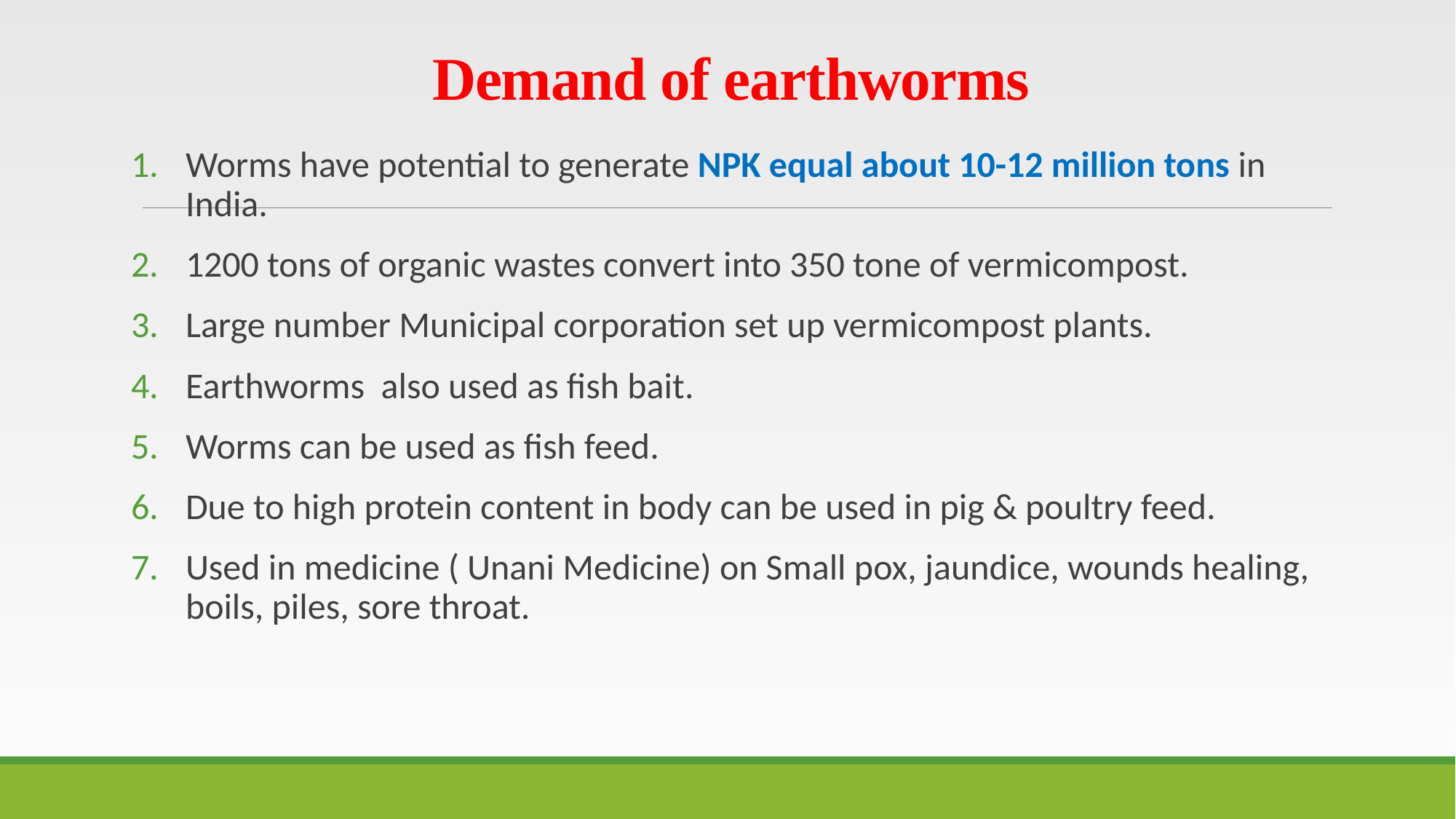

# Demand of earthworms
Worms have potential to generate NPK equal about 10-12 million tons in India.
1200 tons of organic wastes convert into 350 tone of vermicompost.
Large number Municipal corporation set up vermicompost plants.
Earthworms  also used as fish bait.
Worms can be used as fish feed.
Due to high protein content in body can be used in pig & poultry feed.
Used in medicine ( Unani Medicine) on Small pox, jaundice, wounds healing, boils, piles, sore throat.